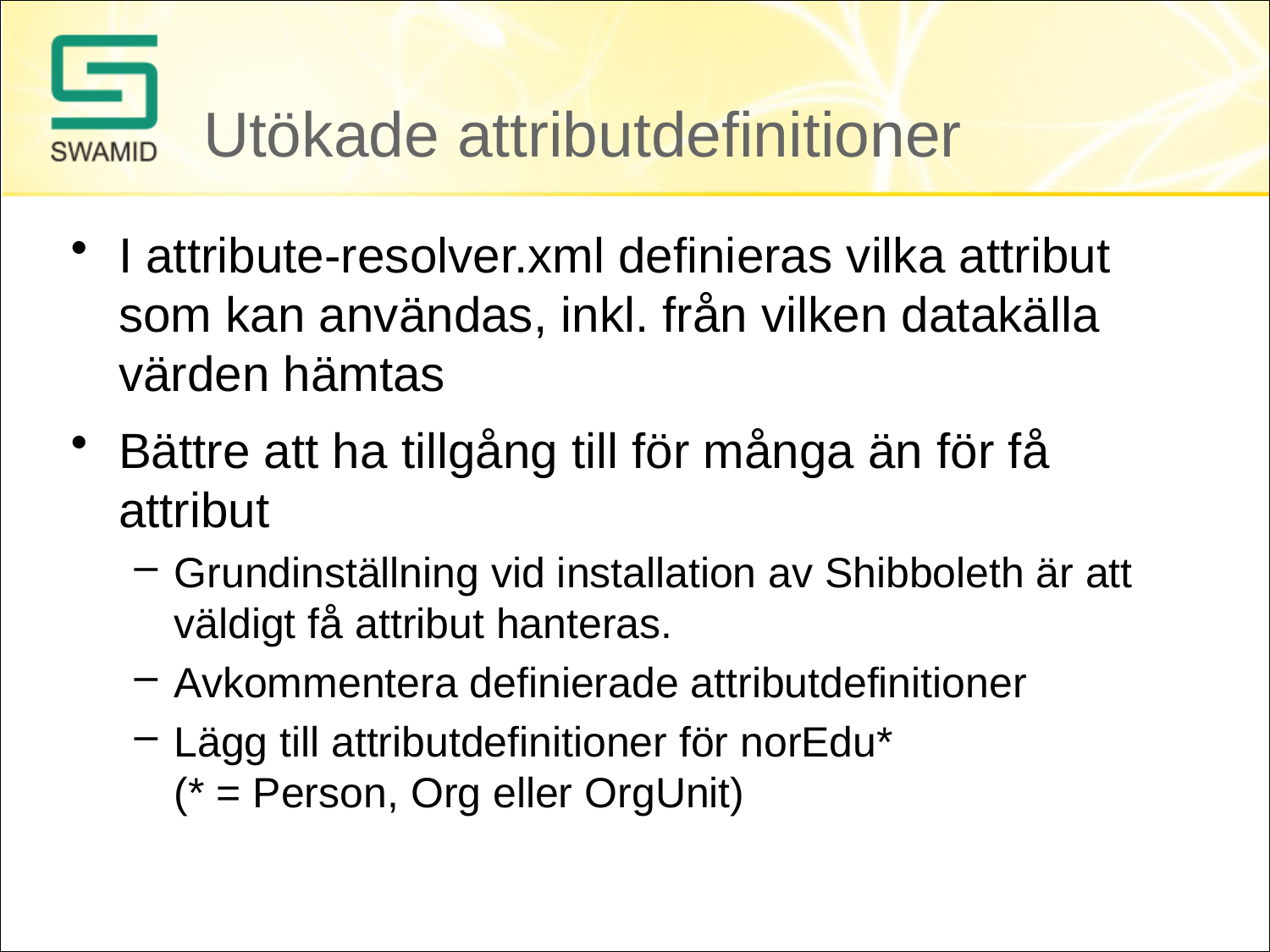

# Utökade attributdefinitioner
I attribute-resolver.xml definieras vilka attribut som kan användas, inkl. från vilken datakälla värden hämtas
Bättre att ha tillgång till för många än för få attribut
Grundinställning vid installation av Shibboleth är att väldigt få attribut hanteras.
Avkommentera definierade attributdefinitioner
Lägg till attributdefinitioner för norEdu*
(* = Person, Org eller OrgUnit)